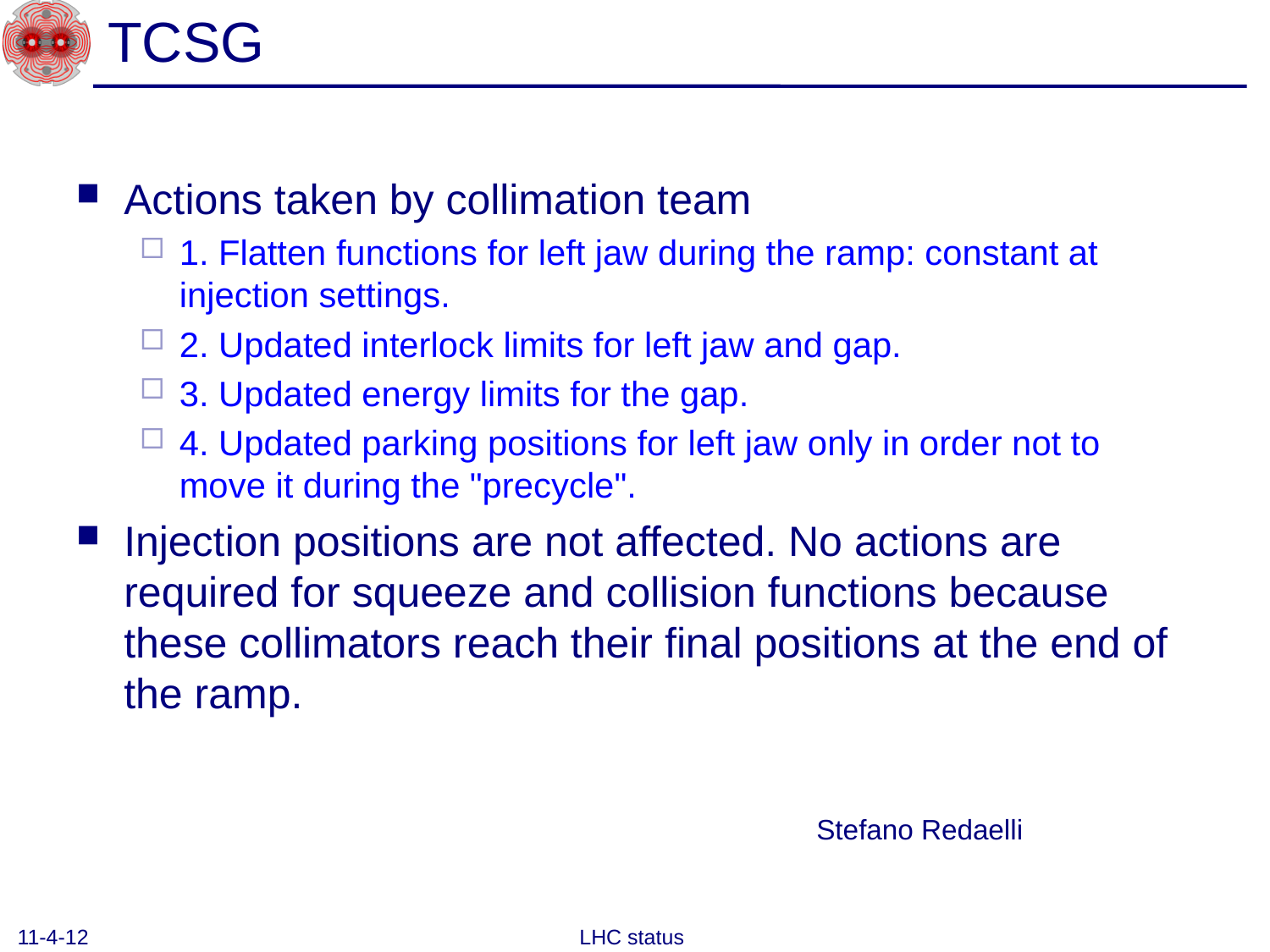

# TCSG
Actions taken by collimation team
1. Flatten functions for left jaw during the ramp: constant at injection settings.
2. Updated interlock limits for left jaw and gap.
3. Updated energy limits for the gap.
4. Updated parking positions for left jaw only in order not to move it during the "precycle".
Injection positions are not affected. No actions are required for squeeze and collision functions because these collimators reach their final positions at the end of the ramp.

Stefano Redaelli
11-4-12
LHC status